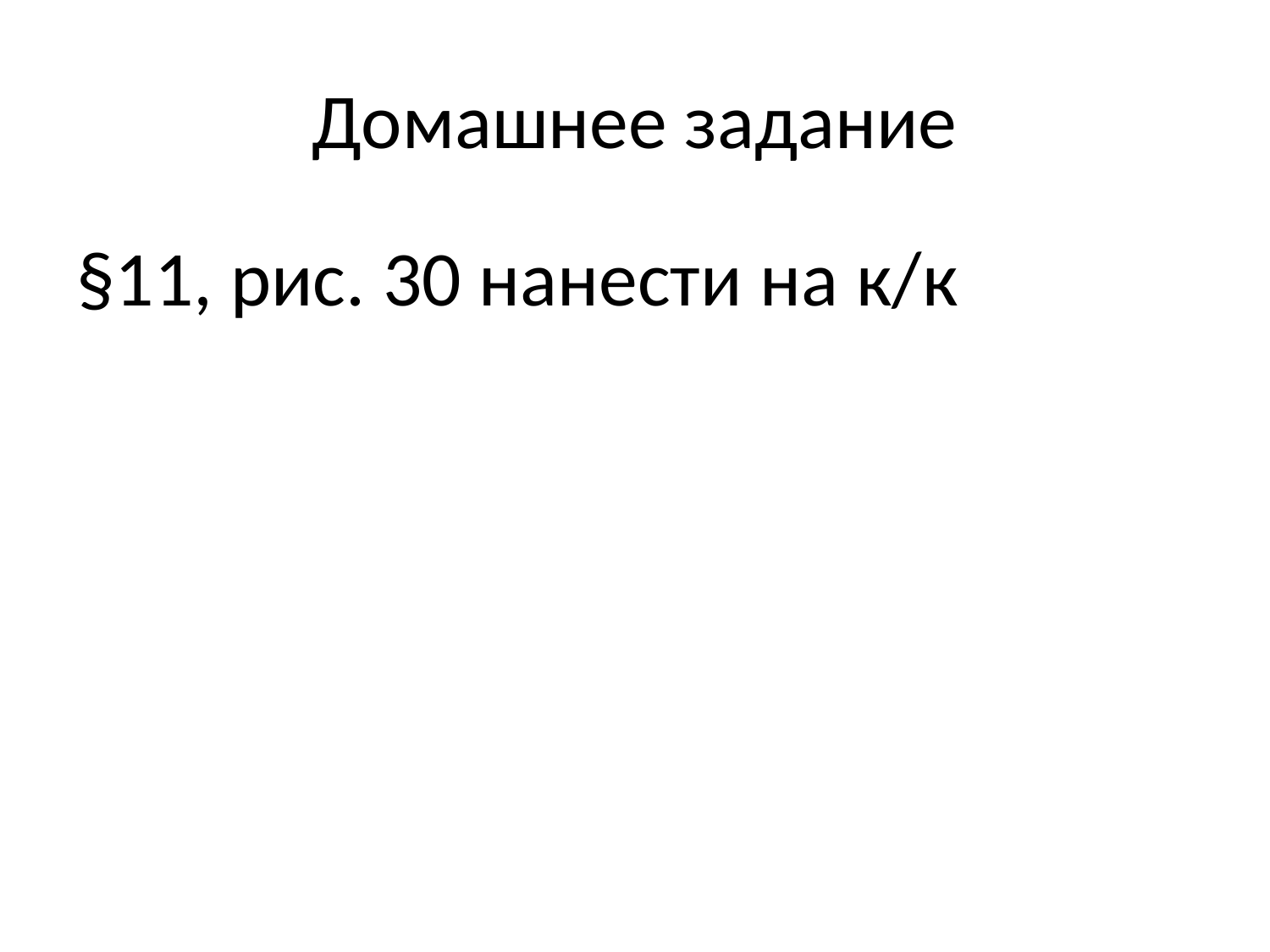

# Домашнее задание
§11, рис. 30 нанести на к/к